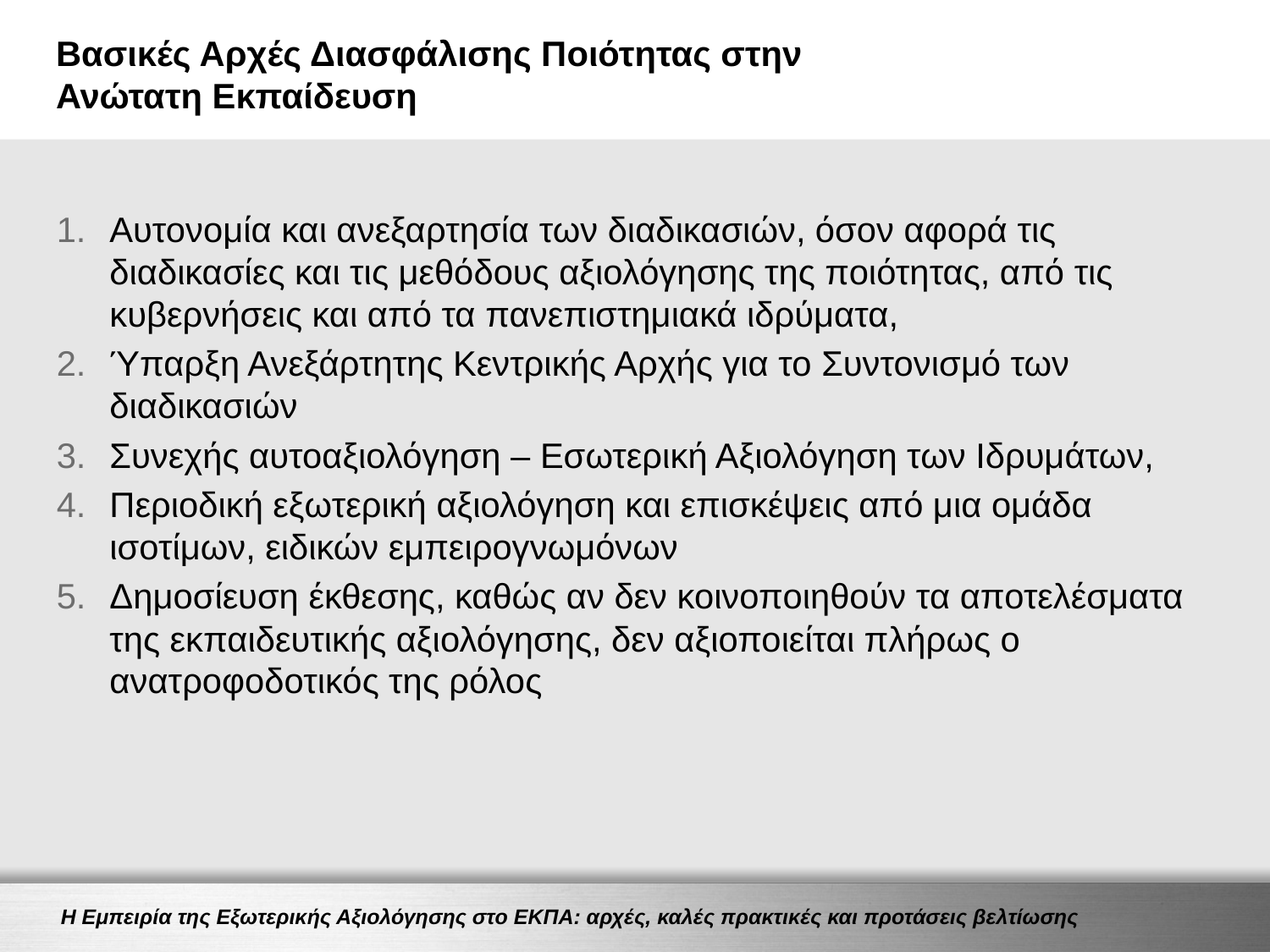

# Βασικές Αρχές Διασφάλισης Ποιότητας στην Ανώτατη Εκπαίδευση

Αυτονομία και ανεξαρτησία των διαδικασιών, όσον αφορά τις διαδικασίες και τις μεθόδους αξιολόγησης της ποιότητας, από τις κυβερνήσεις και από τα πανεπιστημιακά ιδρύματα,
Ύπαρξη Ανεξάρτητης Κεντρικής Αρχής για το Συντονισμό των διαδικασιών
Συνεχής αυτοαξιολόγηση – Εσωτερική Αξιολόγηση των Ιδρυμάτων,
Περιοδική εξωτερική αξιολόγηση και επισκέψεις από μια ομάδα ισοτίμων, ειδικών εμπειρογνωμόνων
Δημοσίευση έκθεσης, καθώς αν δεν κοινοποιηθούν τα αποτελέσματα της εκπαιδευτικής αξιολόγησης, δεν αξιοποιείται πλήρως ο ανατροφοδοτικός της ρόλος